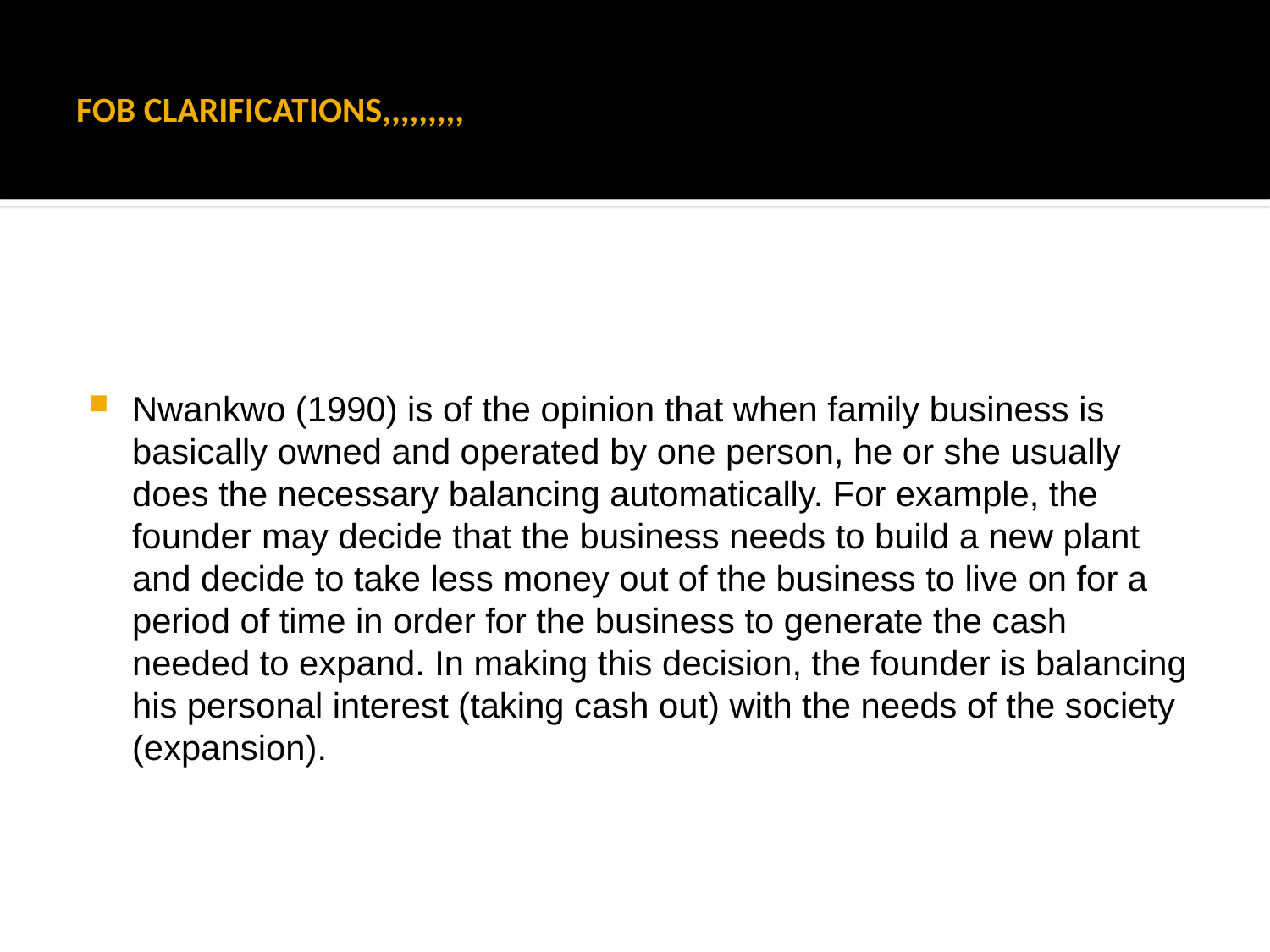

# FOB CLARIFICATIONS,,,,,,,,,

Nwankwo (1990) is of the opinion that when family business is basically owned and operated by one person, he or she usually does the necessary balancing automatically. For example, the founder may decide that the business needs to build a new plant and decide to take less money out of the business to live on for a period of time in order for the business to generate the cash needed to expand. In making this decision, the founder is balancing his personal interest (taking cash out) with the needs of the society (expansion).